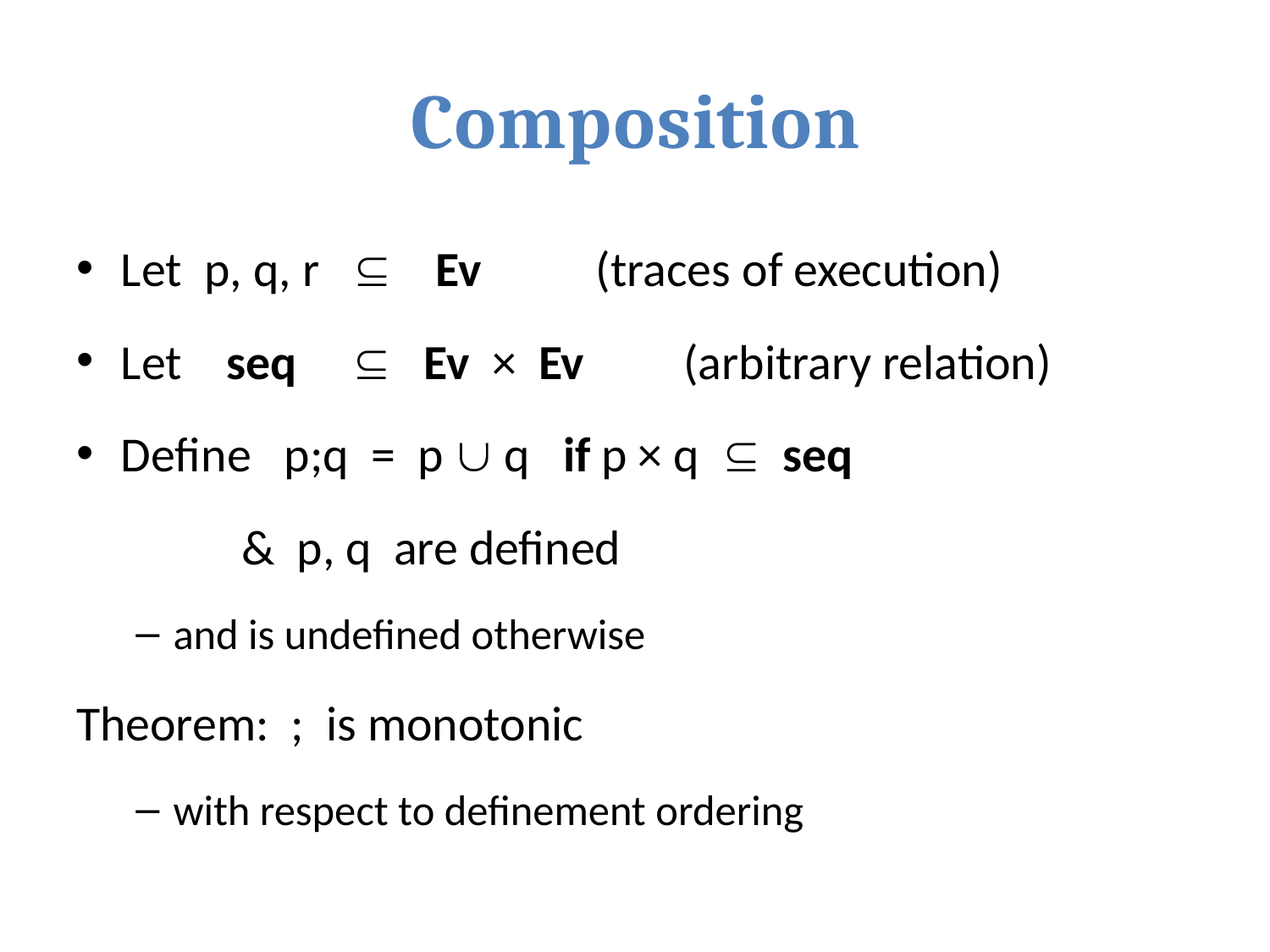

# Composition
Let  p, q, r   ⊆    Ev		   (traces of execution)
Let    seq     ⊆   Ev  ×  Ev         (arbitrary relation)
Define   p;q  =  p ∪ q		if p × q  ⊆  seq
				     &  p, q  are defined
and is undefined otherwise
Theorem:  ;  is monotonic
with respect to definement ordering